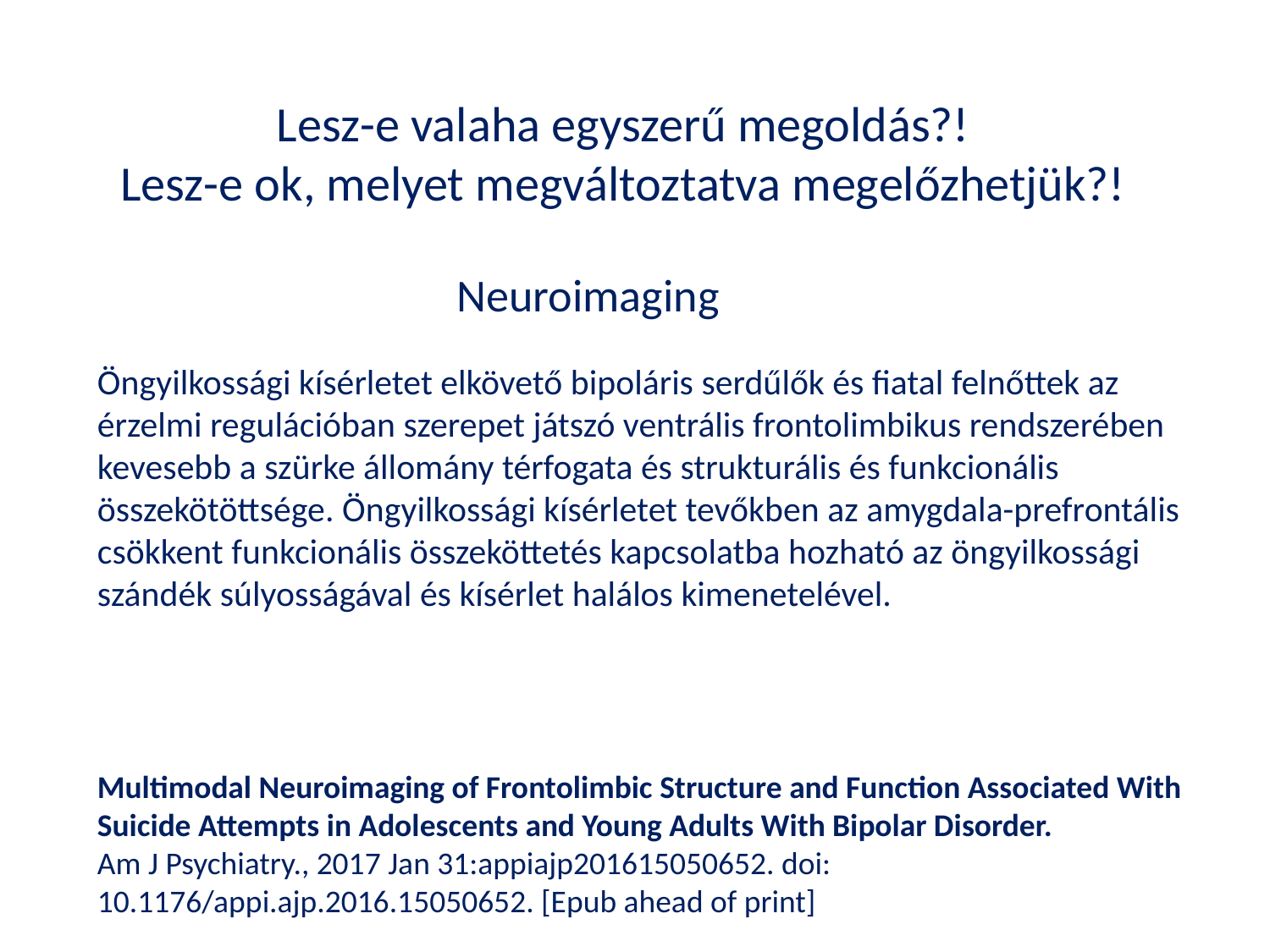

Lesz-e valaha egyszerű megoldás?!
Lesz-e ok, melyet megváltoztatva megelőzhetjük?!
                                Neuroimaging

Öngyilkossági kísérletet elkövető bipoláris serdűlők és fiatal felnőttek az érzelmi regulációban szerepet játszó ventrális frontolimbikus rendszerében kevesebb a szürke állomány térfogata és strukturális és funkcionális összekötöttsége. Öngyilkossági kísérletet tevőkben az amygdala-prefrontális csökkent funkcionális összeköttetés kapcsolatba hozható az öngyilkossági szándék súlyosságával és kísérlet halálos kimenetelével.
Multimodal Neuroimaging of Frontolimbic Structure and Function Associated With Suicide Attempts in Adolescents and Young Adults With Bipolar Disorder.
Am J Psychiatry., 2017 Jan 31:appiajp201615050652. doi: 10.1176/appi.ajp.2016.15050652. [Epub ahead of print]